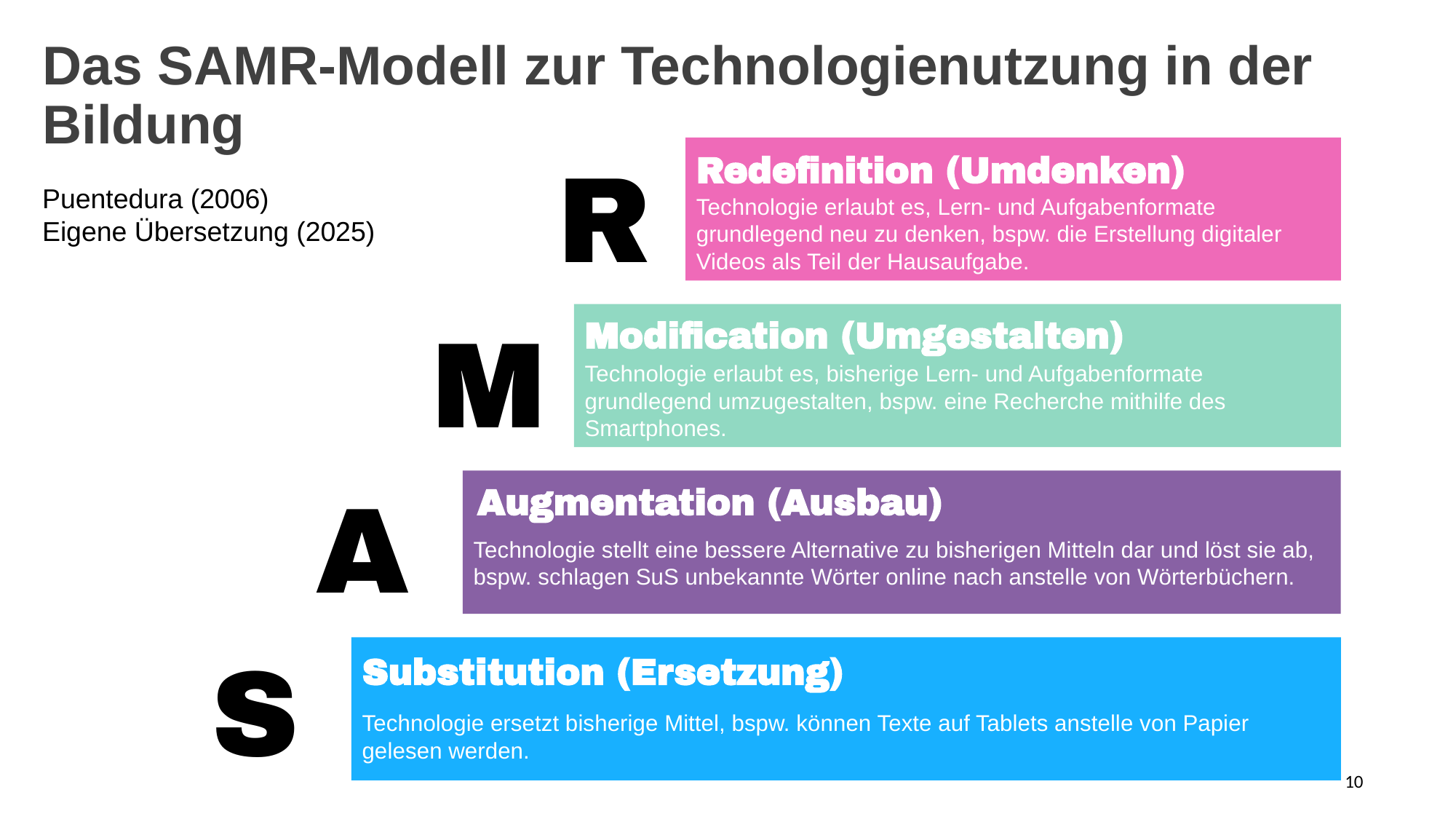

Das SAMR-Modell zur Technologienutzung in der Bildung

R

Redefinition (Umdenken)
Puentedura (2006)
Eigene Übersetzung (2025)
Technologie erlaubt es, Lern- und Aufgabenformate grundlegend neu zu denken, bspw. die Erstellung digitaler Videos als Teil der Hausaufgabe.
M

Modification (Umgestalten)
Technologie erlaubt es, bisherige Lern- und Aufgabenformate grundlegend umzugestalten, bspw. eine Recherche mithilfe des Smartphones.
A

Augmentation (Ausbau)
Technologie stellt eine bessere Alternative zu bisherigen Mitteln dar und löst sie ab, bspw. schlagen SuS unbekannte Wörter online nach anstelle von Wörterbüchern.
S

Substitution (Ersetzung)
Technologie ersetzt bisherige Mittel, bspw. können Texte auf Tablets anstelle von Papier gelesen werden.
10